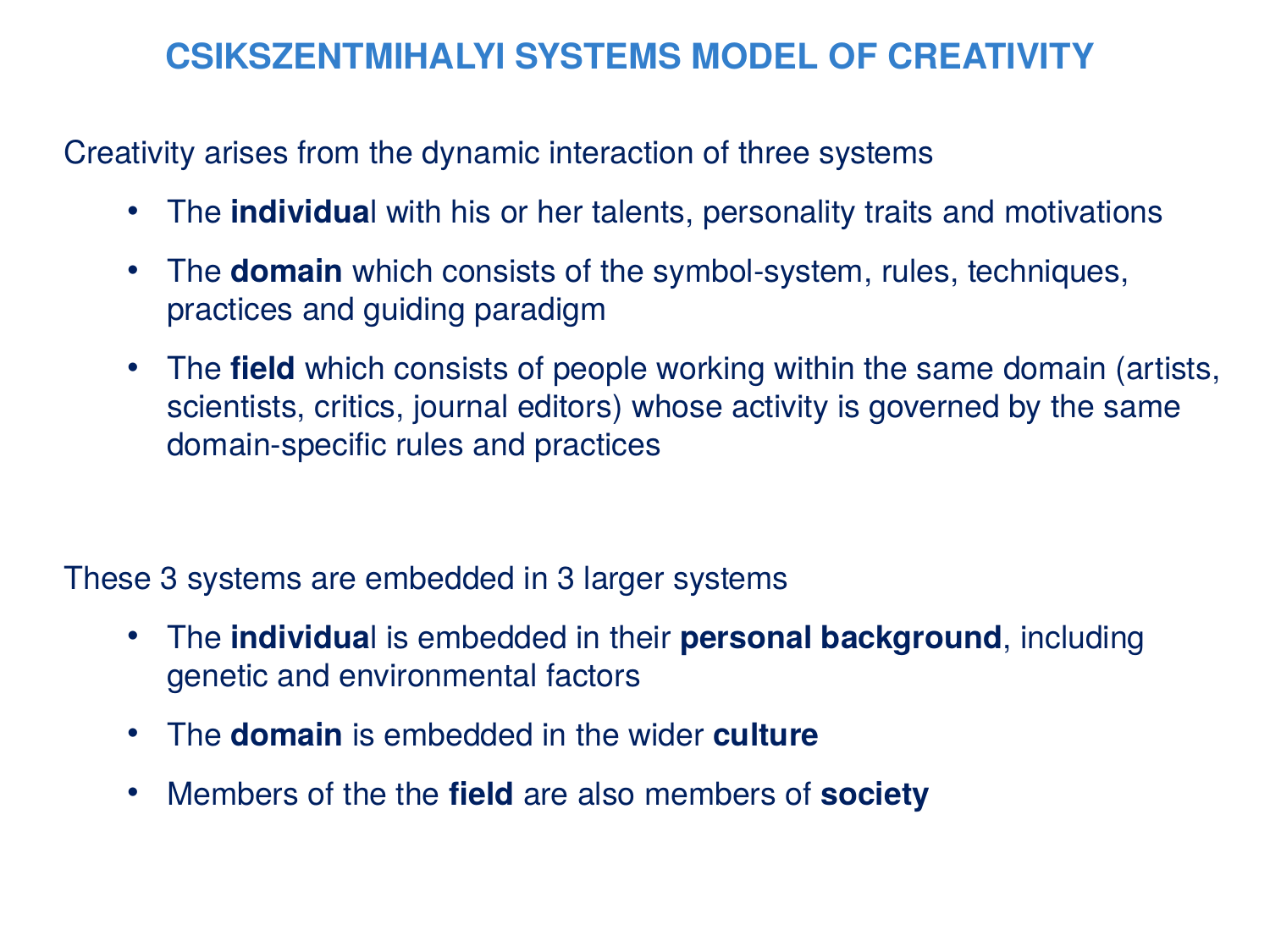

CSIKSZENTMIHALYI SYSTEMS MODEL OF CREATIVITY

Creativity arises from the dynamic interaction of three systems
The individual with his or her talents, personality traits and motivations
The domain which consists of the symbol-system, rules, techniques, practices and guiding paradigm
The field which consists of people working within the same domain (artists, scientists, critics, journal editors) whose activity is governed by the same domain-specific rules and practices

These 3 systems are embedded in 3 larger systems
The individual is embedded in their personal background, including  genetic and environmental factors
The domain is embedded in the wider culture
Members of the the field are also members of society